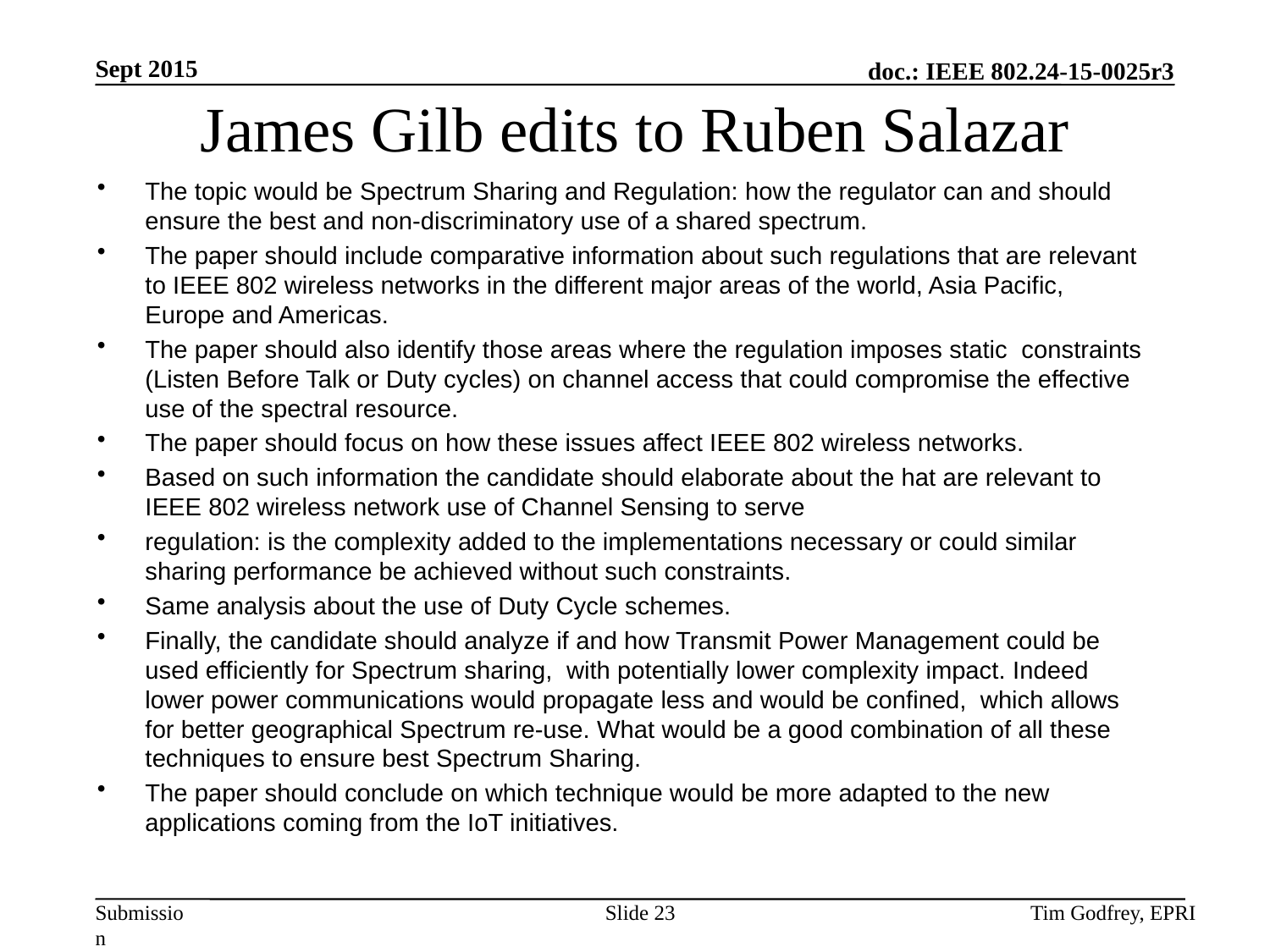

# James Gilb edits to Ruben Salazar
The topic would be Spectrum Sharing and Regulation: how the regulator can and should ensure the best and non-discriminatory use of a shared spectrum.
The paper should include comparative information about such regulations that are relevant to IEEE 802 wireless networks in the different major areas of the world, Asia Pacific, Europe and Americas.
The paper should also identify those areas where the regulation imposes static  constraints (Listen Before Talk or Duty cycles) on channel access that could compromise the effective use of the spectral resource.
The paper should focus on how these issues affect IEEE 802 wireless networks.
Based on such information the candidate should elaborate about the hat are relevant to IEEE 802 wireless network use of Channel Sensing to serve
regulation: is the complexity added to the implementations necessary or could similar sharing performance be achieved without such constraints.
Same analysis about the use of Duty Cycle schemes.
Finally, the candidate should analyze if and how Transmit Power Management could be used efficiently for Spectrum sharing,  with potentially lower complexity impact. Indeed lower power communications would propagate less and would be confined,  which allows for better geographical Spectrum re-use. What would be a good combination of all these techniques to ensure best Spectrum Sharing.
The paper should conclude on which technique would be more adapted to the new applications coming from the IoT initiatives.

Slide 23
Tim Godfrey, EPRI